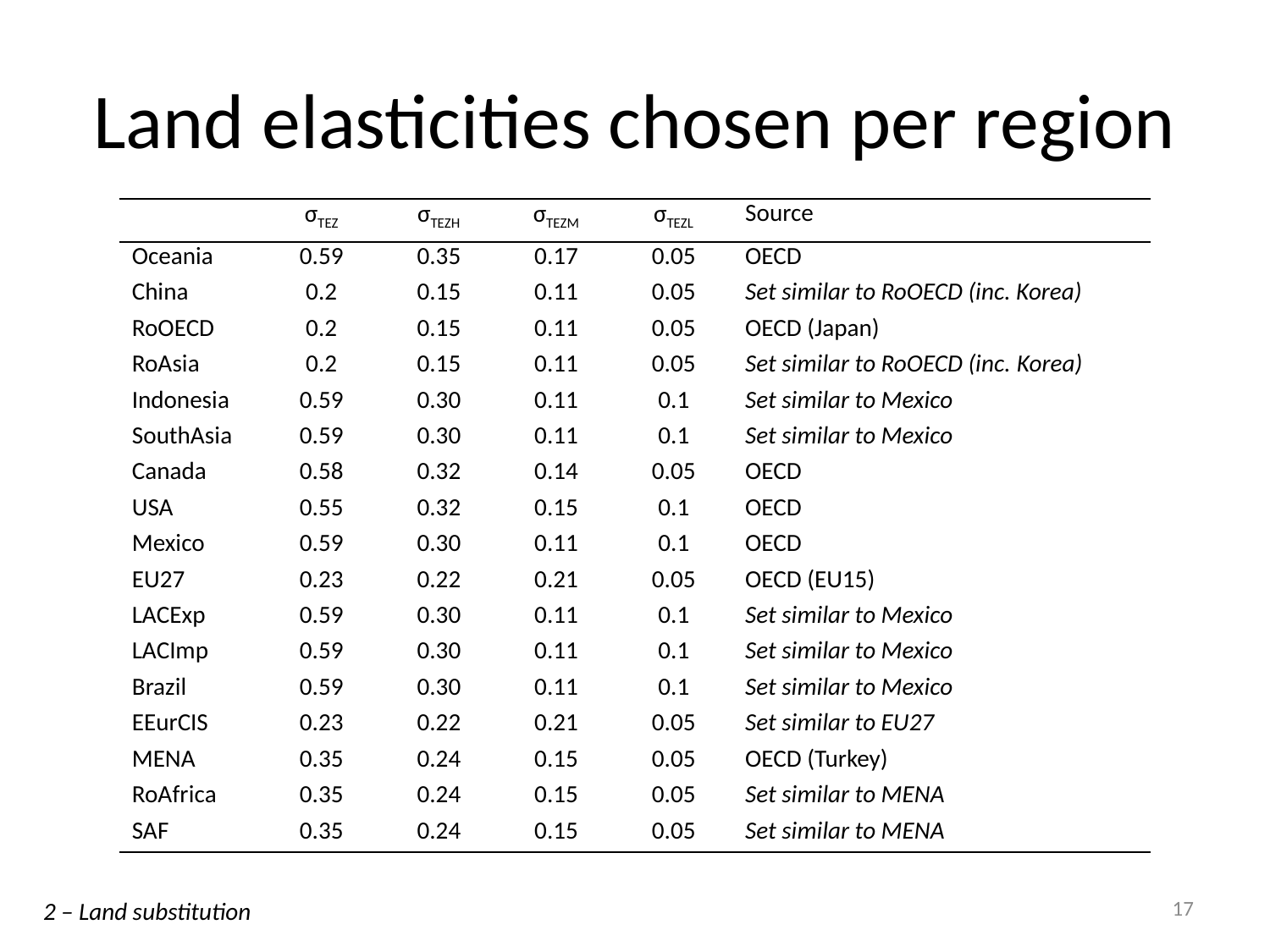

# Land elasticities chosen per region
|  | σTEZ | σTEZH | σTEZM | σTEZL | Source |
| --- | --- | --- | --- | --- | --- |
| Oceania | 0.59 | 0.35 | 0.17 | 0.05 | OECD |
| China | 0.2 | 0.15 | 0.11 | 0.05 | Set similar to RoOECD (inc. Korea) |
| RoOECD | 0.2 | 0.15 | 0.11 | 0.05 | OECD (Japan) |
| RoAsia | 0.2 | 0.15 | 0.11 | 0.05 | Set similar to RoOECD (inc. Korea) |
| Indonesia | 0.59 | 0.30 | 0.11 | 0.1 | Set similar to Mexico |
| SouthAsia | 0.59 | 0.30 | 0.11 | 0.1 | Set similar to Mexico |
| Canada | 0.58 | 0.32 | 0.14 | 0.05 | OECD |
| USA | 0.55 | 0.32 | 0.15 | 0.1 | OECD |
| Mexico | 0.59 | 0.30 | 0.11 | 0.1 | OECD |
| EU27 | 0.23 | 0.22 | 0.21 | 0.05 | OECD (EU15) |
| LACExp | 0.59 | 0.30 | 0.11 | 0.1 | Set similar to Mexico |
| LACImp | 0.59 | 0.30 | 0.11 | 0.1 | Set similar to Mexico |
| Brazil | 0.59 | 0.30 | 0.11 | 0.1 | Set similar to Mexico |
| EEurCIS | 0.23 | 0.22 | 0.21 | 0.05 | Set similar to EU27 |
| MENA | 0.35 | 0.24 | 0.15 | 0.05 | OECD (Turkey) |
| RoAfrica | 0.35 | 0.24 | 0.15 | 0.05 | Set similar to MENA |
| SAF | 0.35 | 0.24 | 0.15 | 0.05 | Set similar to MENA |
17
2 – Land substitution